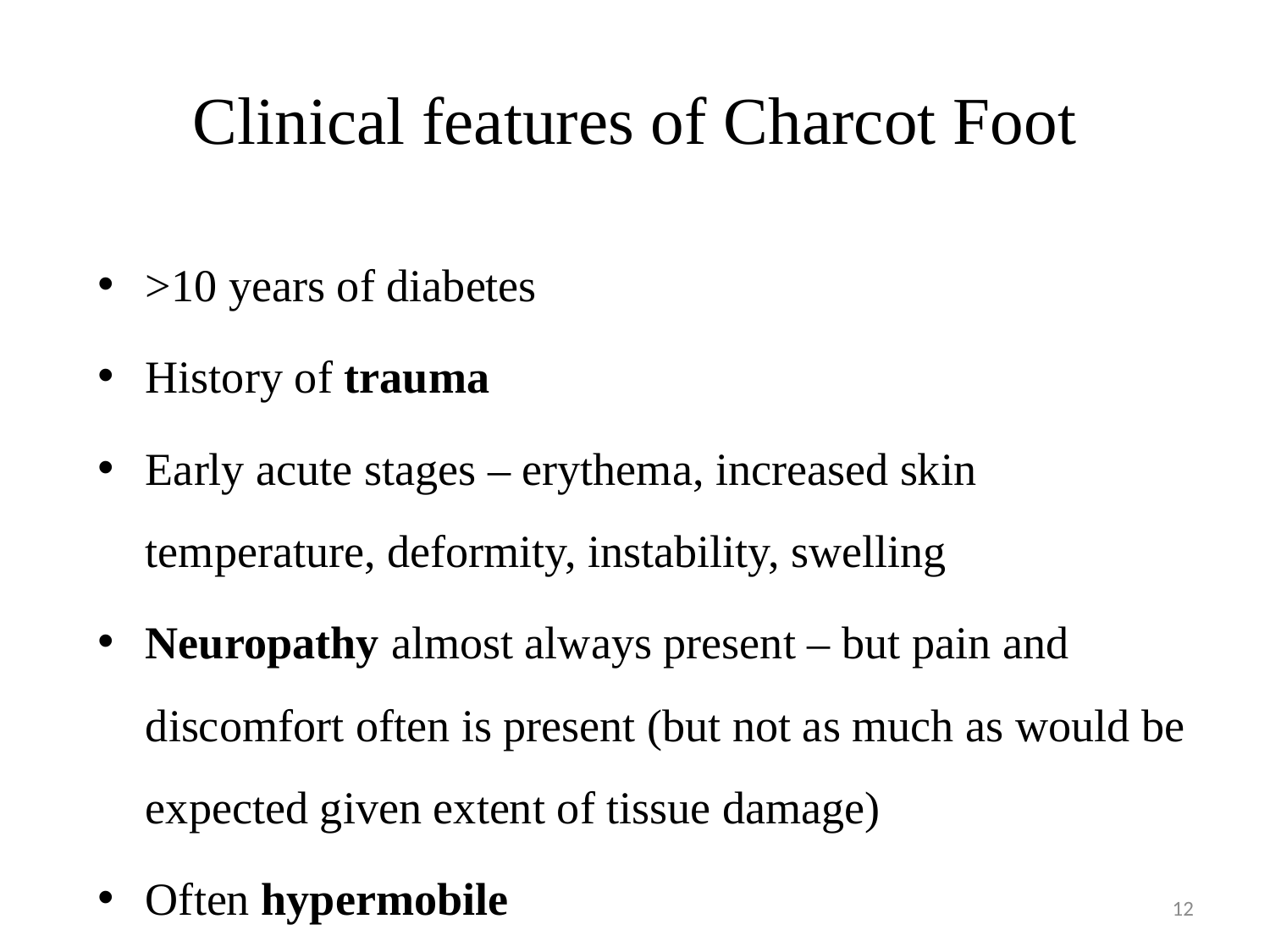

# Clinical features of Charcot Foot
>10 years of diabetes
History of trauma
Early acute stages – erythema, increased skin temperature, deformity, instability, swelling
Neuropathy almost always present – but pain and discomfort often is present (but not as much as would be expected given extent of tissue damage)
Often hypermobile

12